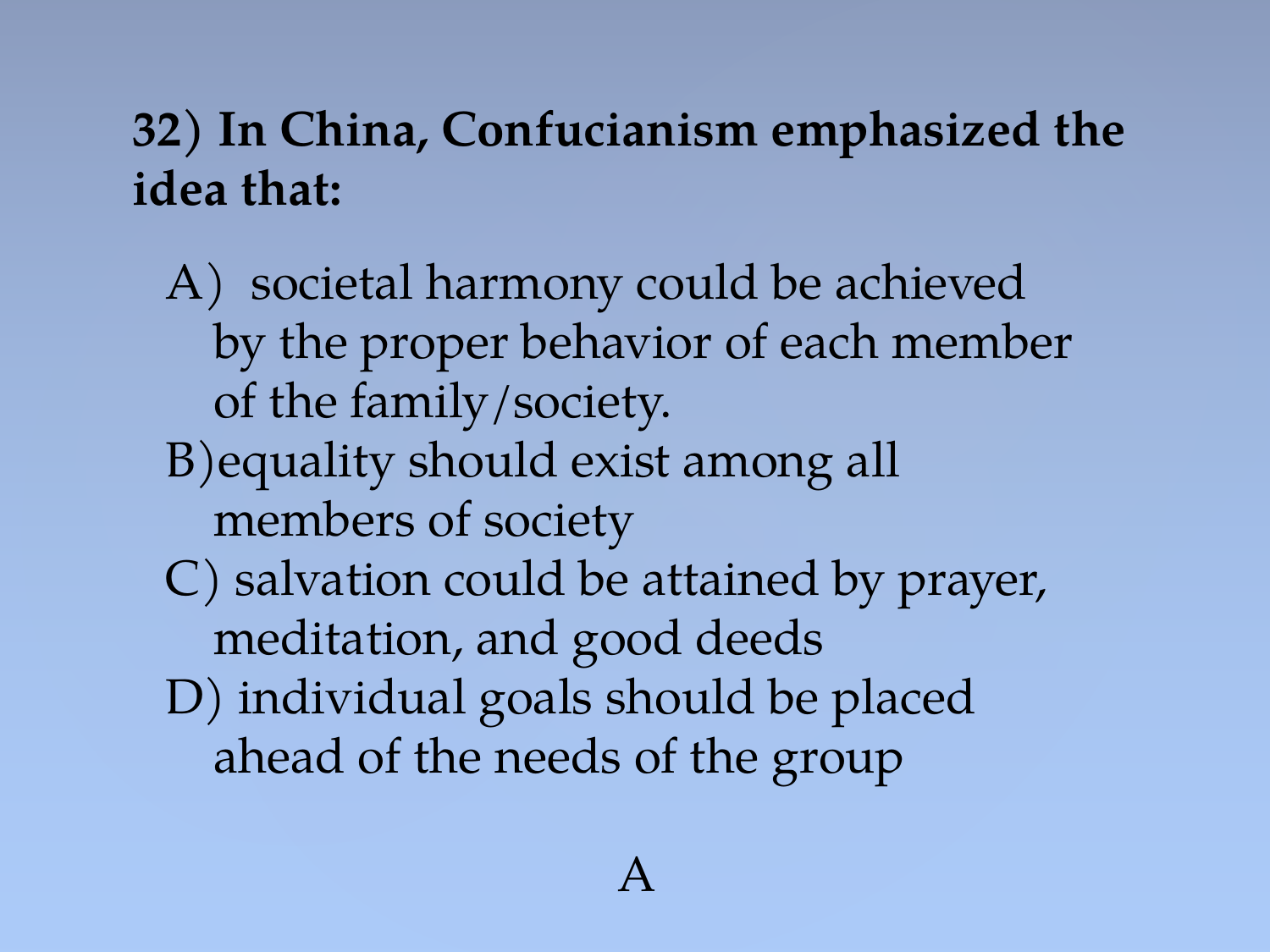

32) In China, Confucianism emphasized the idea that:
  societal harmony could be achieved by the proper behavior of each member of the family/society.
equality should exist among all members of society
 salvation could be attained by prayer, meditation, and good deeds
 individual goals should be placed ahead of the needs of the group
A